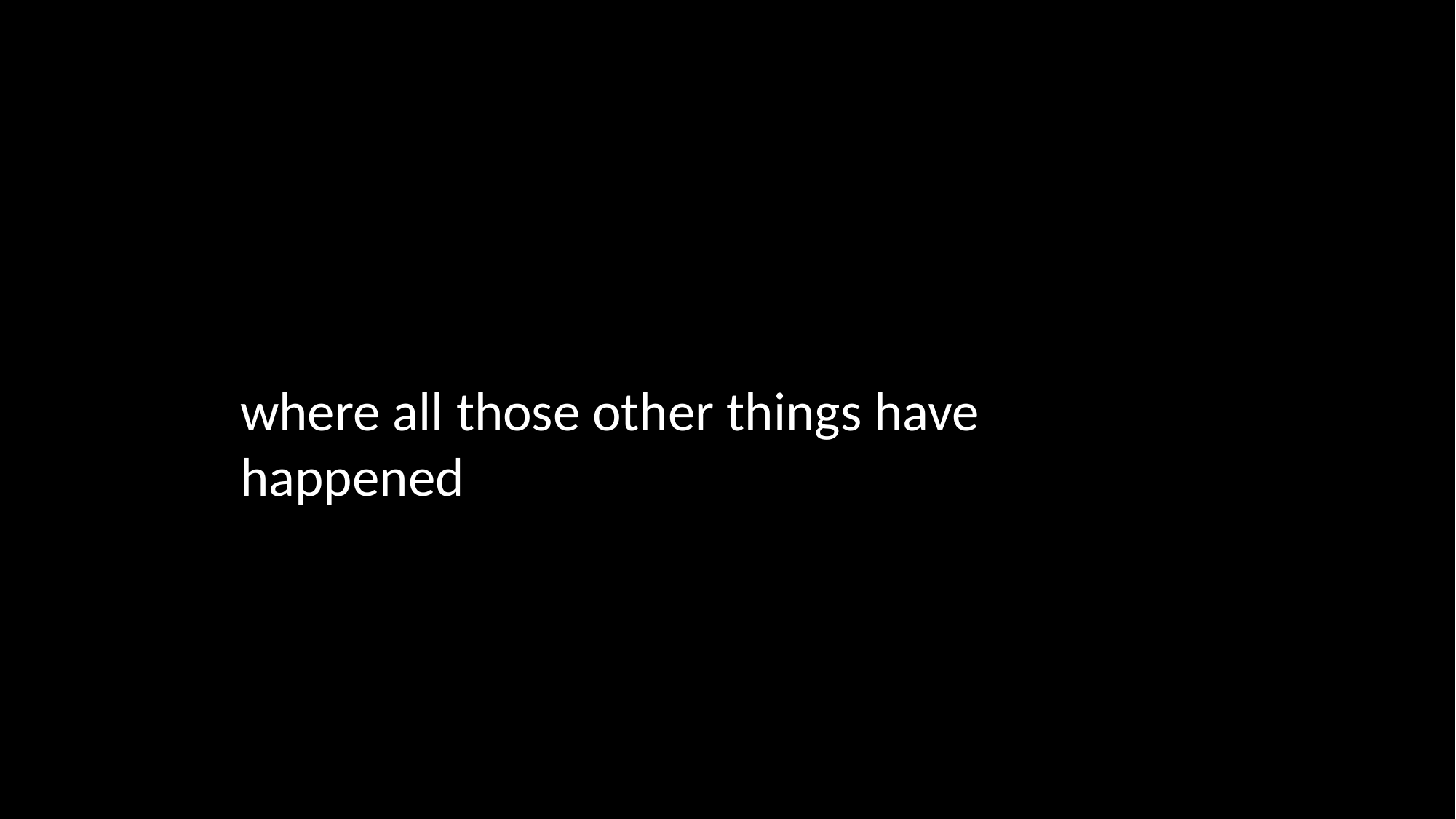

where all those other things have happened